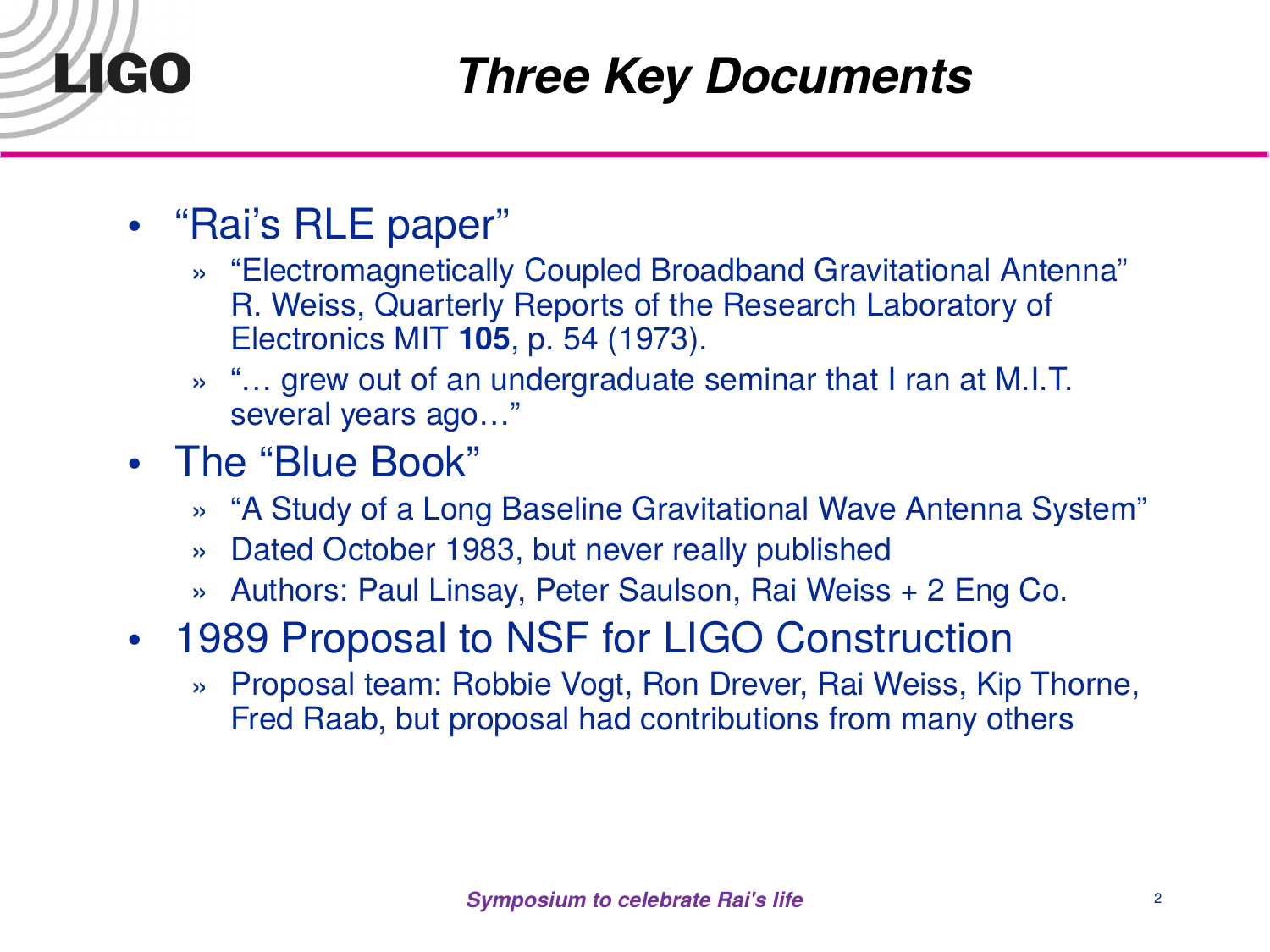

# Three Key Documents
“Rai’s RLE paper”
“Electromagnetically Coupled Broadband Gravitational Antenna”
R. Weiss, Quarterly Reports of the Research Laboratory of Electronics MIT 105, p. 54 (1973).
“… grew out of an undergraduate seminar that I ran at M.I.T. several years ago…”
The “Blue Book”
“A Study of a Long Baseline Gravitational Wave Antenna System”
Dated October 1983, but never really published
Authors: Paul Linsay, Peter Saulson, Rai Weiss + 2 Eng Co.
1989 Proposal to NSF for LIGO Construction
Proposal team: Robbie Vogt, Ron Drever, Rai Weiss, Kip Thorne, Fred Raab, but proposal had contributions from many others
Symposium to celebrate Rai's life
2